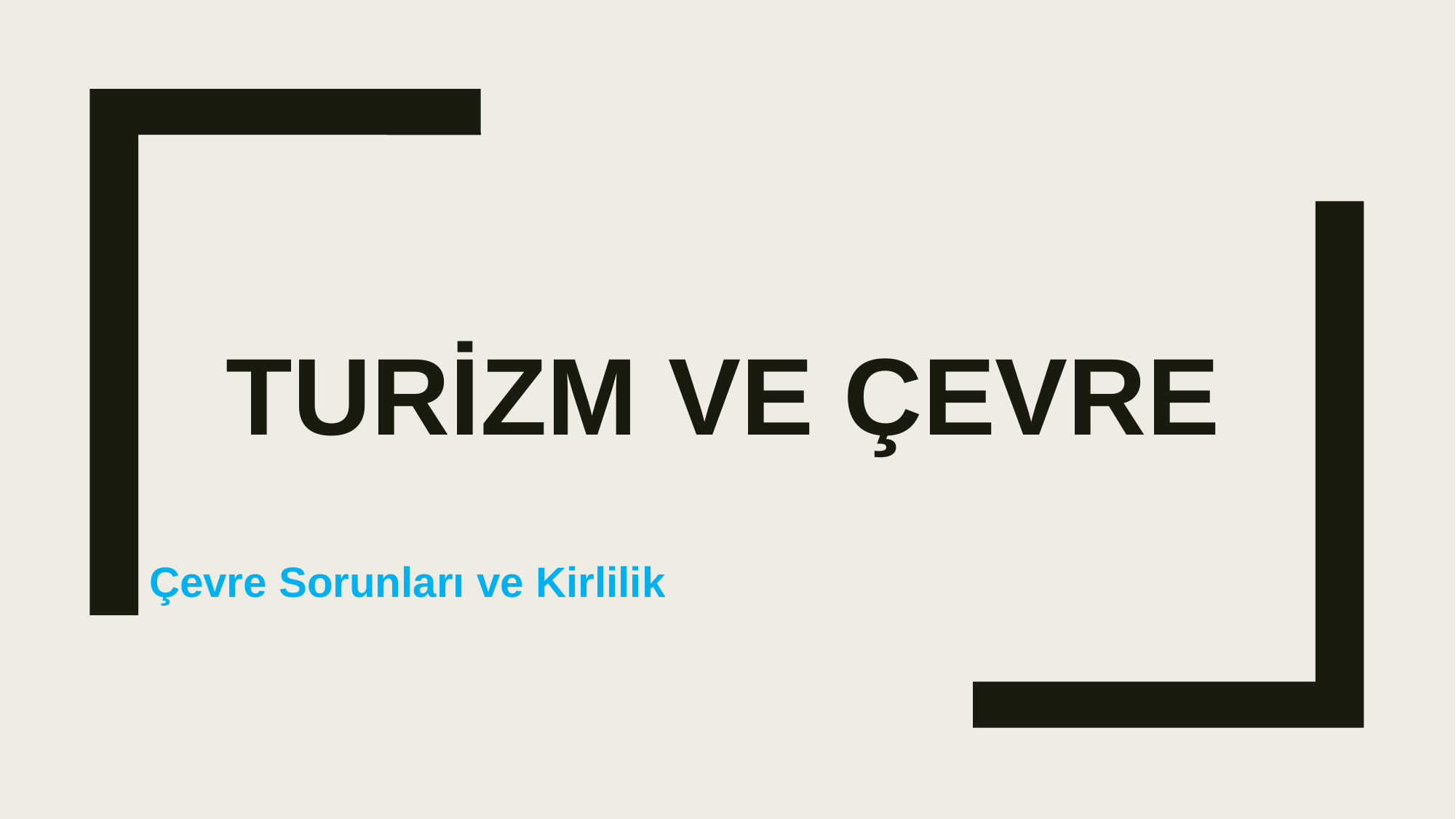

# Turizm ve çevre
Çevre Sorunları ve Kirlilik